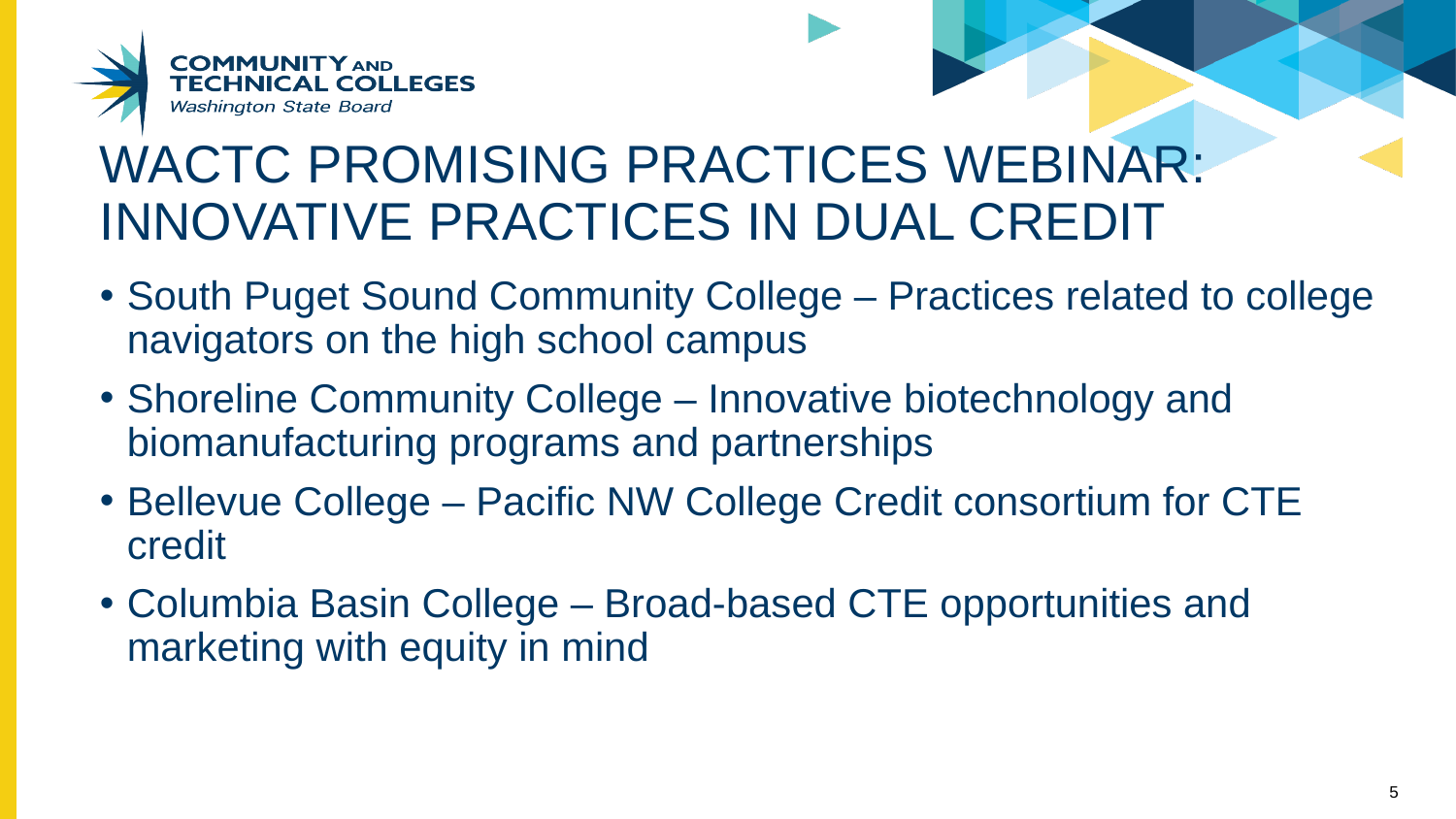

# WACTC PROMISING PRACTICES WEBINAR: Innovative Practices in Dual Credit
South Puget Sound Community College – Practices related to college navigators on the high school campus
Shoreline Community College – Innovative biotechnology and biomanufacturing programs and partnerships
Bellevue College – Pacific NW College Credit consortium for CTE credit
Columbia Basin College – Broad-based CTE opportunities and marketing with equity in mind
5